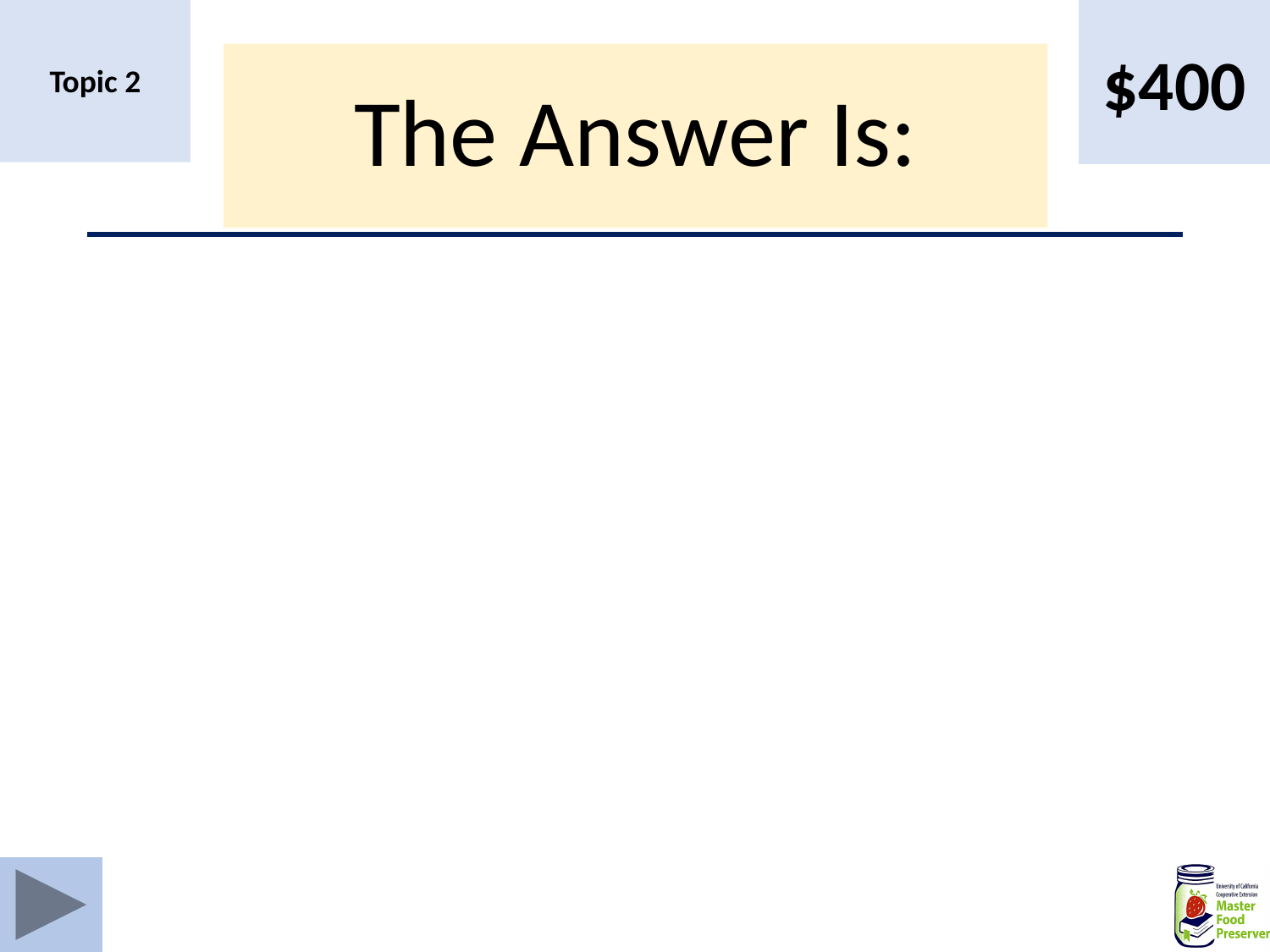

$400
Topic 2
# The Answer Is: